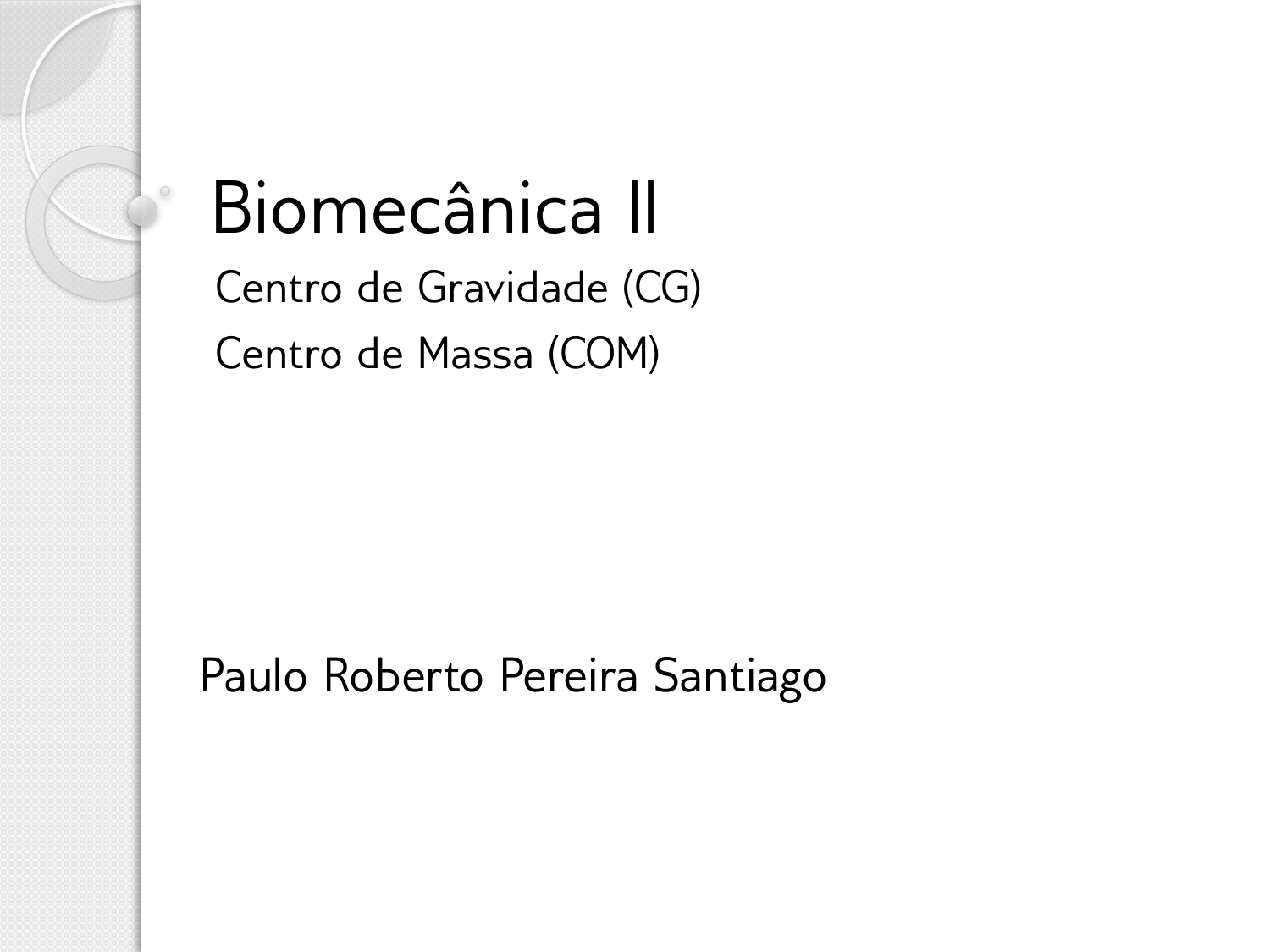

# Biomecânica II
Centro de Gravidade (CG)
Centro de Massa (COM)
Paulo Roberto Pereira Santiago